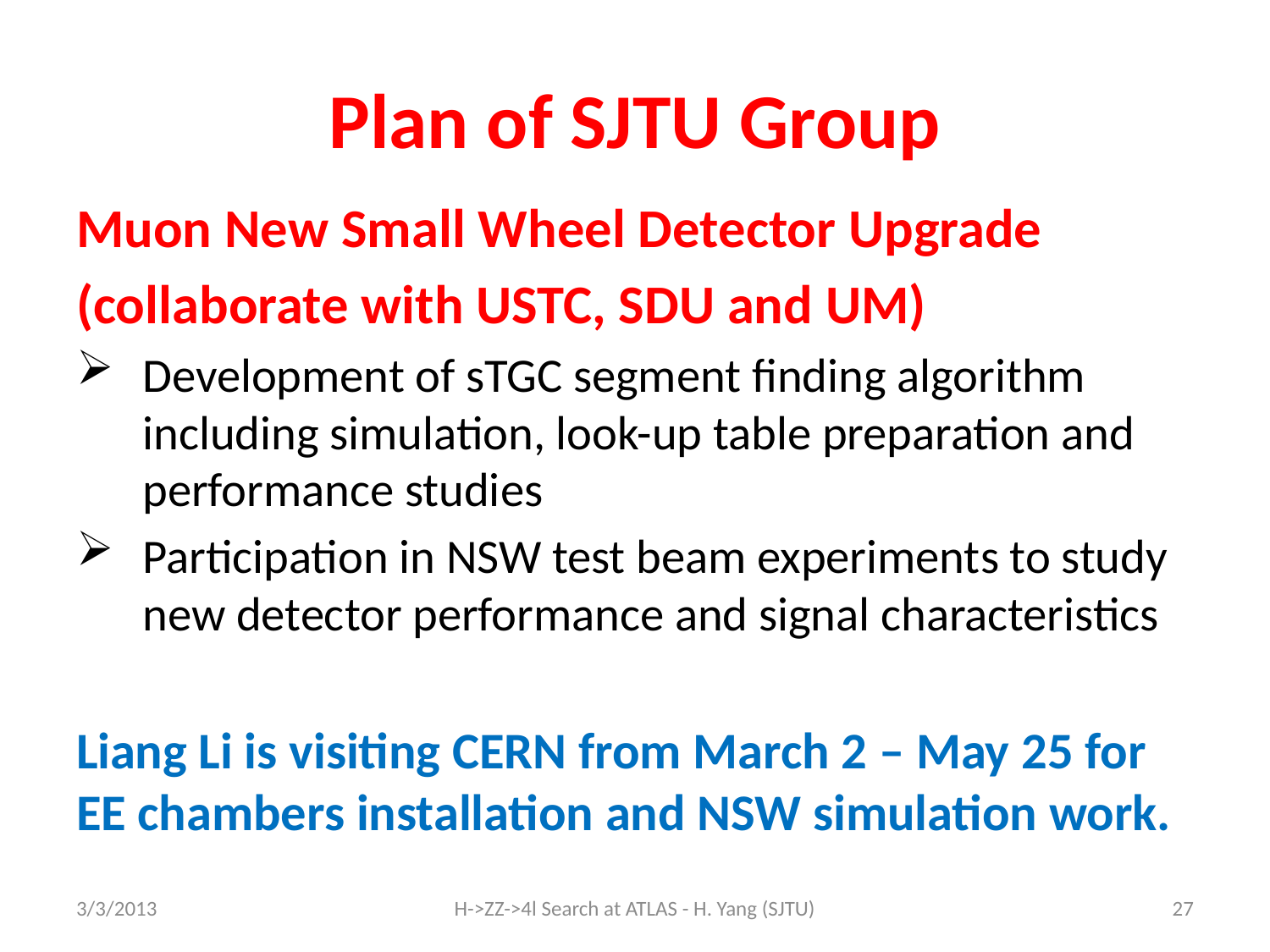

# Plan of SJTU Group
Muon New Small Wheel Detector Upgrade
(collaborate with USTC, SDU and UM)
Development of sTGC segment finding algorithm including simulation, look-up table preparation and performance studies
Participation in NSW test beam experiments to study new detector performance and signal characteristics

Liang Li is visiting CERN from March 2 – May 25 for EE chambers installation and NSW simulation work.
3/3/2013
H->ZZ->4l Search at ATLAS - H. Yang (SJTU)
27